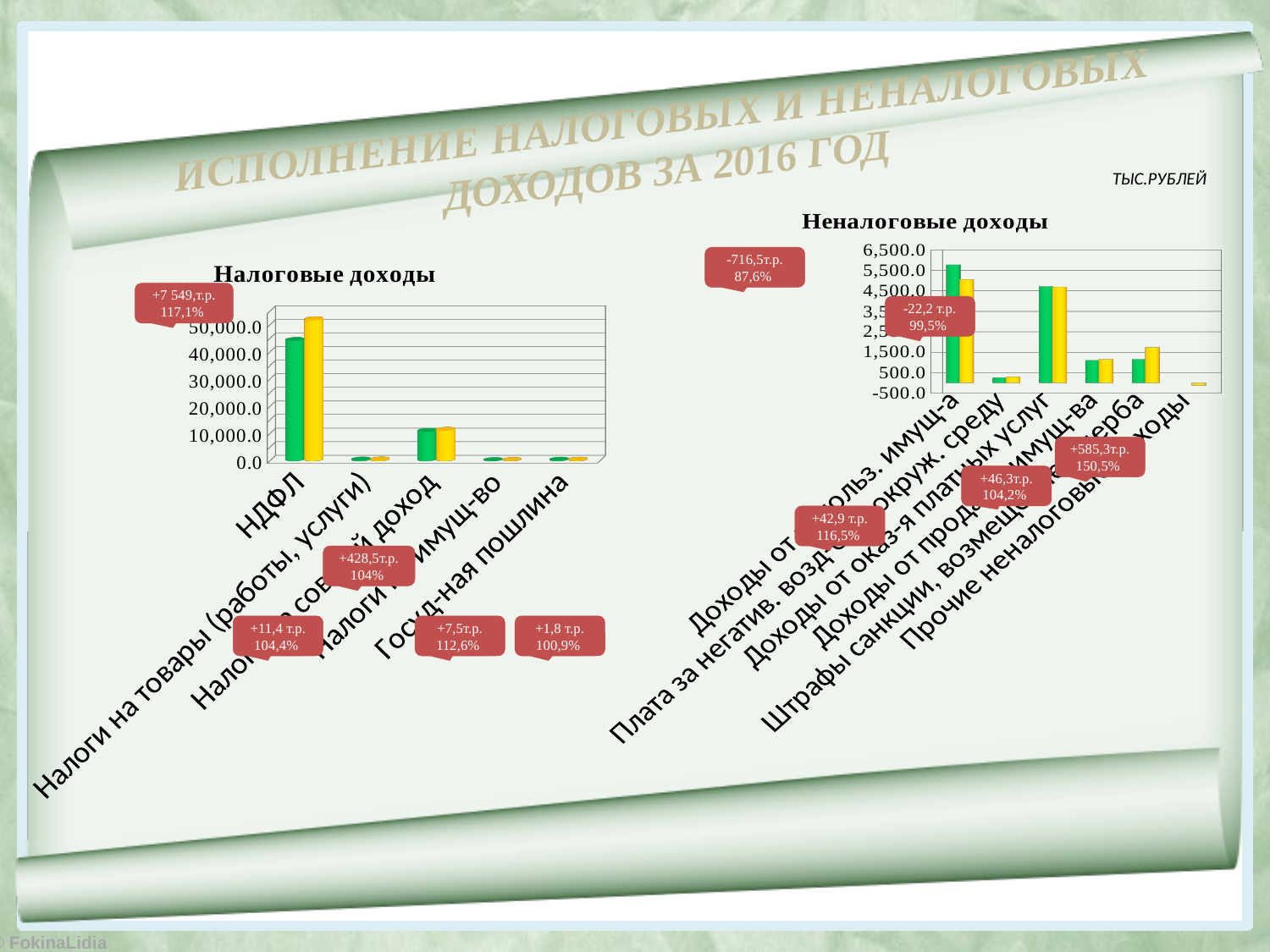

# ИСПОЛНЕНИЕ НАЛОГОВЫХ И НЕНАЛОГОВЫХ ДОХОДОВ ЗА 2016 ГОД
ТЫС.РУБЛЕЙ

[unsupported chart]

[unsupported chart]

-716,5т.р.
87,6%
+7 549,т.р.
117,1%
-22,2 т.р.
99,5%
+585,3т.р.
150,5%
+46,3т.р.
104,2%
+42,9 т.р.
116,5%
+428,5т.р.
104%
+11,4 т.р.
104,4%
+7,5т.р.
112,6%
+1,8 т.р.
100,9%